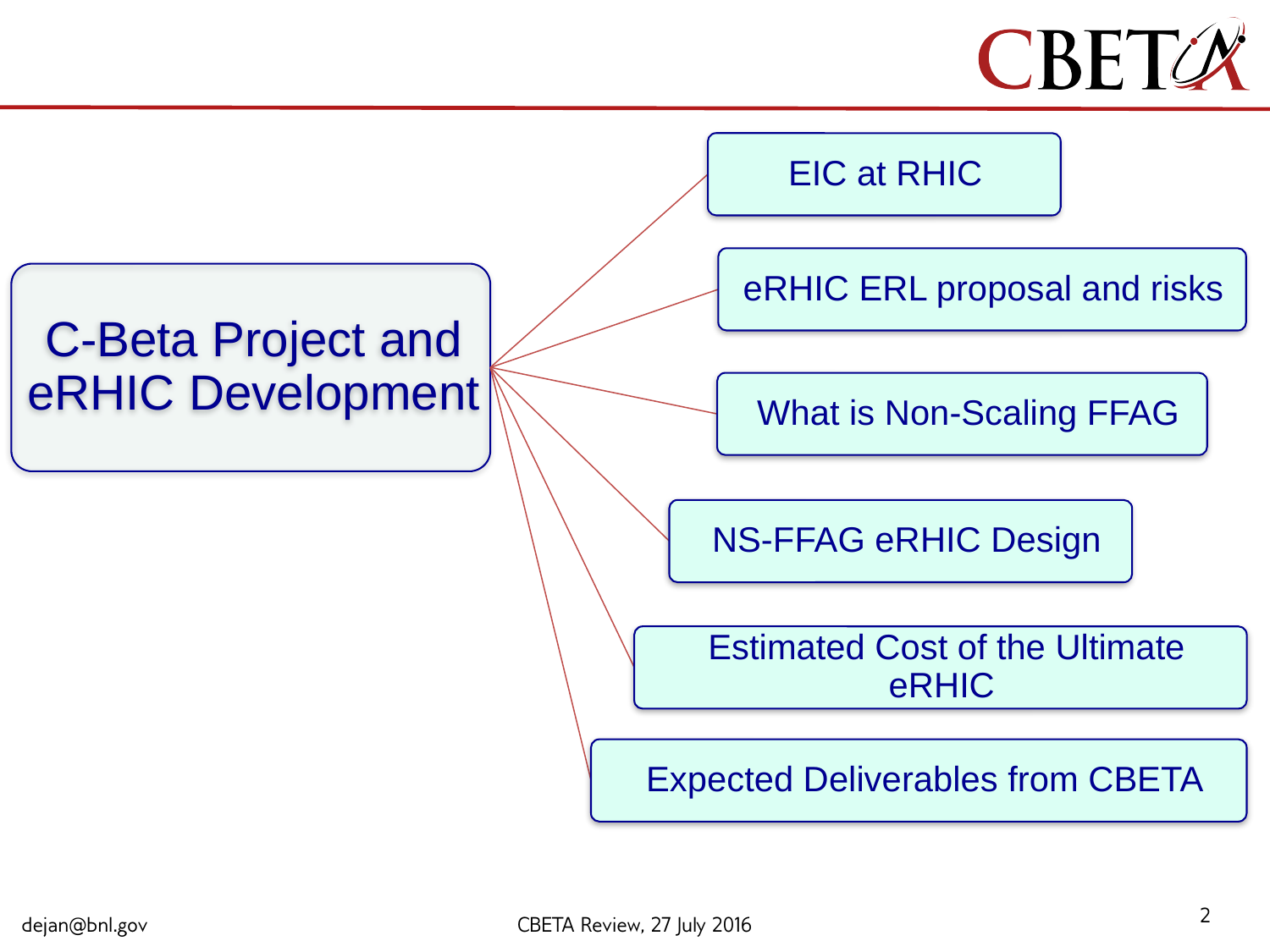

C-Beta Project and eRHIC Development

EIC at RHIC

 eRHIC ERL proposal and risks

 What is Non-Scaling FFAG

 NS-FFAG eRHIC Design

 Estimated Cost of the Ultimate eRHIC

 Expected Deliverables from CBETA